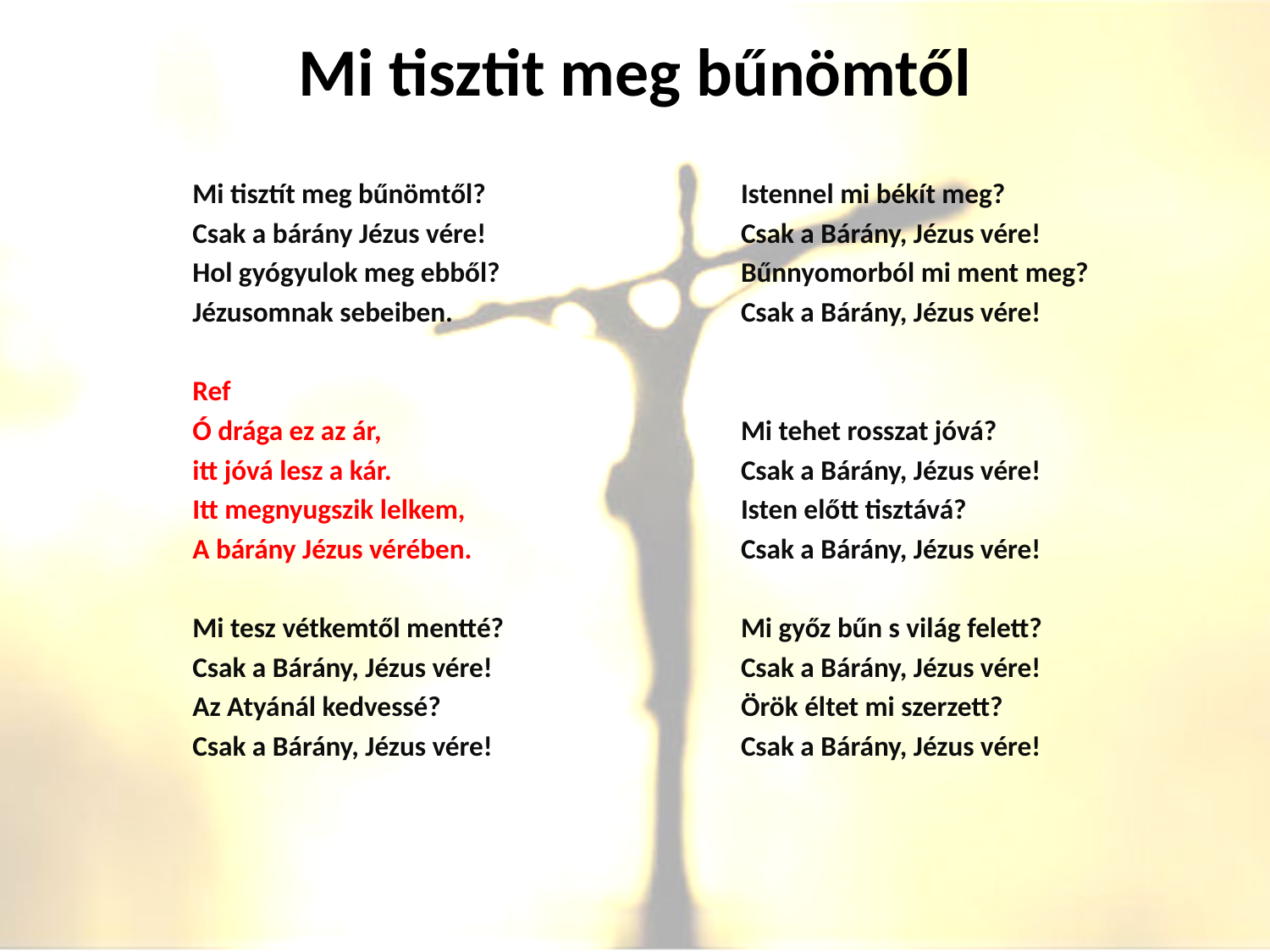

# Mi tisztit meg bűnömtől
Mi tisztít meg bűnömtől?
Csak a bárány Jézus vére!
Hol gyógyulok meg ebből?
Jézusomnak sebeiben.

Ref
Ó drága ez az ár,
itt jóvá lesz a kár.
Itt megnyugszik lelkem,
A bárány Jézus vérében.

Mi tesz vétkemtől mentté?
Csak a Bárány, Jézus vére!
Az Atyánál kedvessé?
Csak a Bárány, Jézus vére!

Istennel mi békít meg?
Csak a Bárány, Jézus vére!
Bűnnyomorból mi ment meg?
Csak a Bárány, Jézus vére!

Mi tehet rosszat jóvá?
Csak a Bárány, Jézus vére!
Isten előtt tisztává?
Csak a Bárány, Jézus vére!

Mi győz bűn s világ felett?
Csak a Bárány, Jézus vére!
Örök éltet mi szerzett?
Csak a Bárány, Jézus vére!